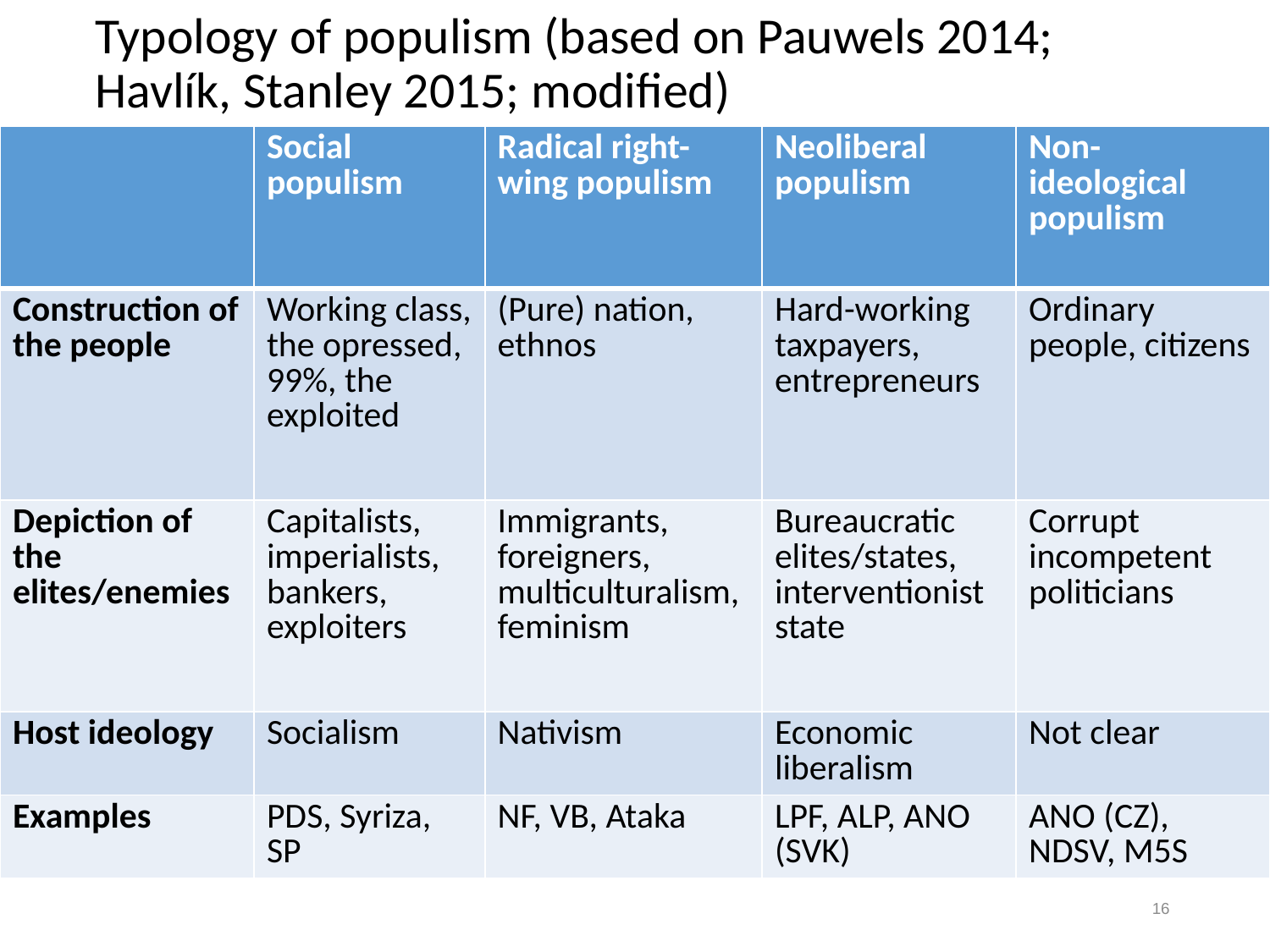

# Typology of populism (based on Pauwels 2014; Havlík, Stanley 2015; modified)
|  | Social populism | Radical right-wing populism | Neoliberal populism | Non-ideological populism |
| --- | --- | --- | --- | --- |
| Construction of the people | Working class, the opressed, 99%, the exploited | (Pure) nation, ethnos | Hard-working taxpayers, entrepreneurs | Ordinary people, citizens |
| Depiction of the elites/enemies | Capitalists, imperialists, bankers, exploiters | Immigrants, foreigners, multiculturalism, feminism | Bureaucratic elites/states, interventionist state | Corrupt incompetent politicians |
| Host ideology | Socialism | Nativism | Economic liberalism | Not clear |
| Examples | PDS, Syriza, SP | NF, VB, Ataka | LPF, ALP, ANO (SVK) | ANO (CZ), NDSV, M5S |
16